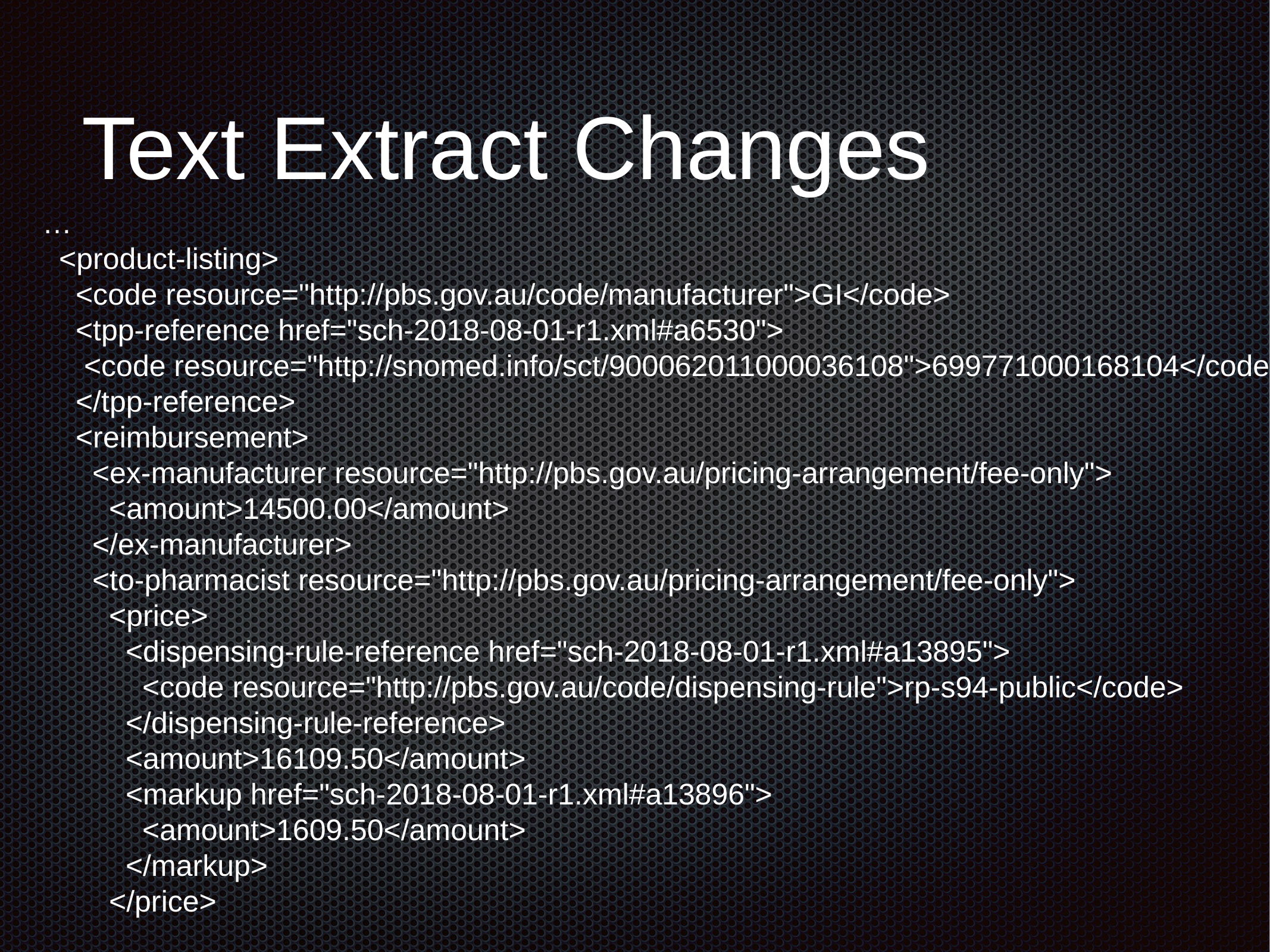

# Text Extract Changes
…
  <product-listing>
    <code resource="http://pbs.gov.au/code/manufacturer">GI</code>
    <tpp-reference href="sch-2018-08-01-r1.xml#a6530">
     <code resource="http://snomed.info/sct/900062011000036108">699771000168104</code>
    </tpp-reference>
    <reimbursement>
      <ex-manufacturer resource="http://pbs.gov.au/pricing-arrangement/fee-only">
        <amount>14500.00</amount>
      </ex-manufacturer>
      <to-pharmacist resource="http://pbs.gov.au/pricing-arrangement/fee-only">
        <price>
          <dispensing-rule-reference href="sch-2018-08-01-r1.xml#a13895">
            <code resource="http://pbs.gov.au/code/dispensing-rule">rp-s94-public</code>
          </dispensing-rule-reference>
          <amount>16109.50</amount>
          <markup href="sch-2018-08-01-r1.xml#a13896">
            <amount>1609.50</amount>
          </markup>
        </price>